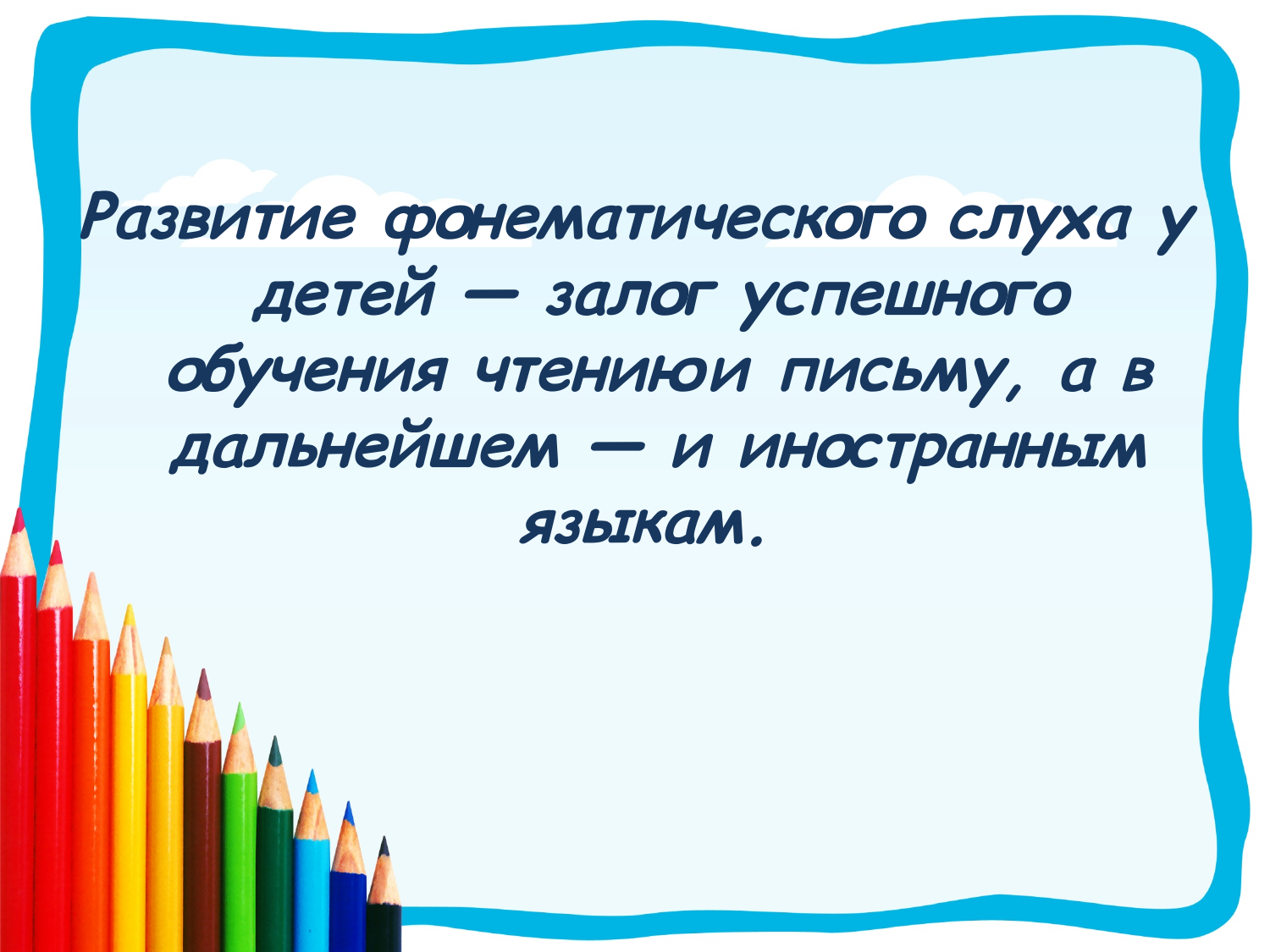

Развитие фонематического слуха у детей — залог успешного обучения чтению и письму, а в дальнейшем — и иностранным языкам.